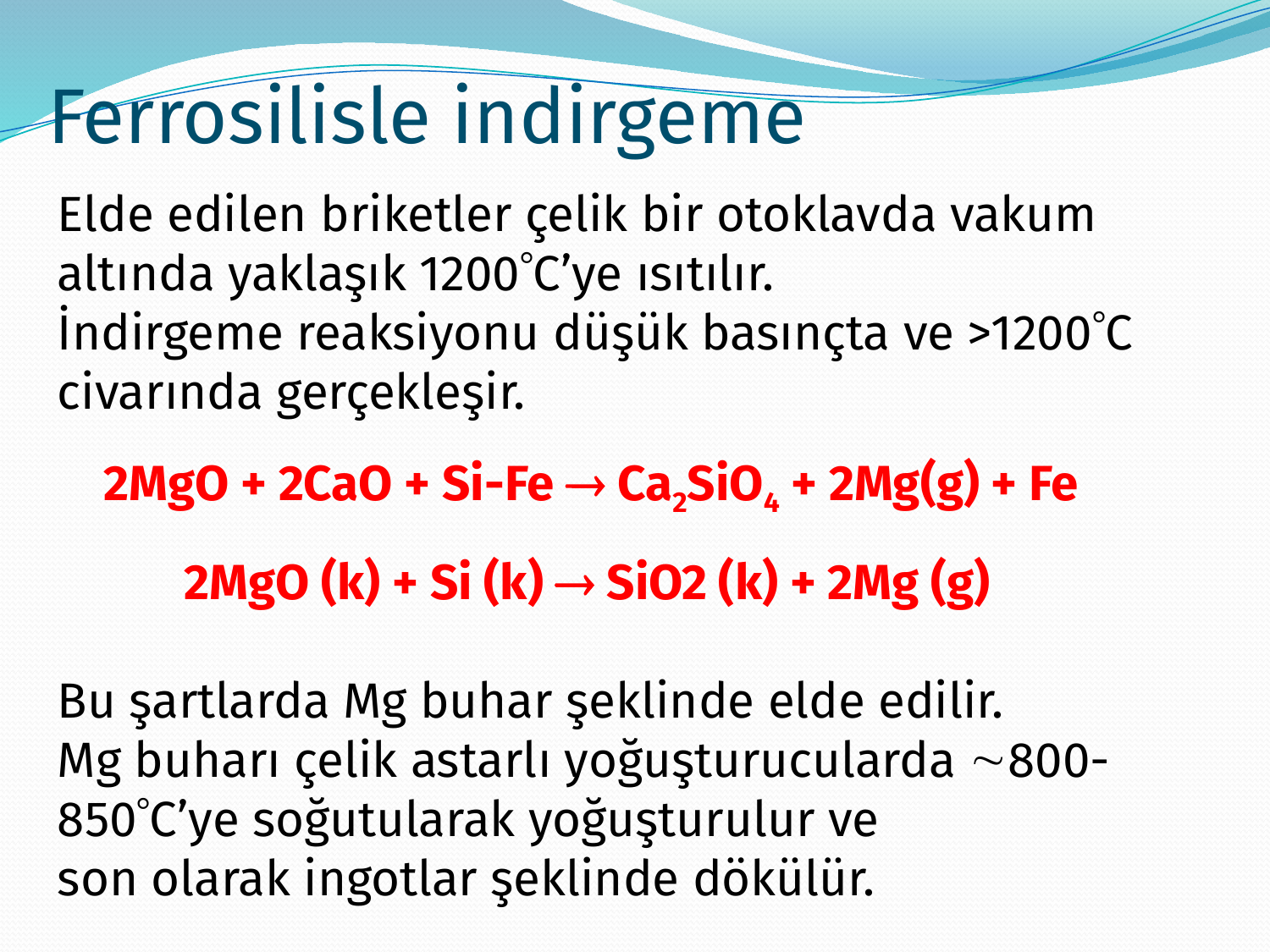

Ferrosilisle indirgeme
Elde edilen briketler çelik bir otoklavda vakum altında yaklaşık 1200°C’ye ısıtılır.
İndirgeme reaksiyonu düşük basınçta ve >1200°C civarında gerçekleşir.
    2MgO + 2CaO + Si-Fe → Ca2SiO4 + 2Mg(g) + Fe
	2MgO (k) + Si (k) → SiO2 (k) + 2Mg (g)

Bu şartlarda Mg buhar şeklinde elde edilir.
Mg buharı çelik astarlı yoğuşturucularda ∼800-850°C’ye soğutularak yoğuşturulur ve
son olarak ingotlar şeklinde dökülür.